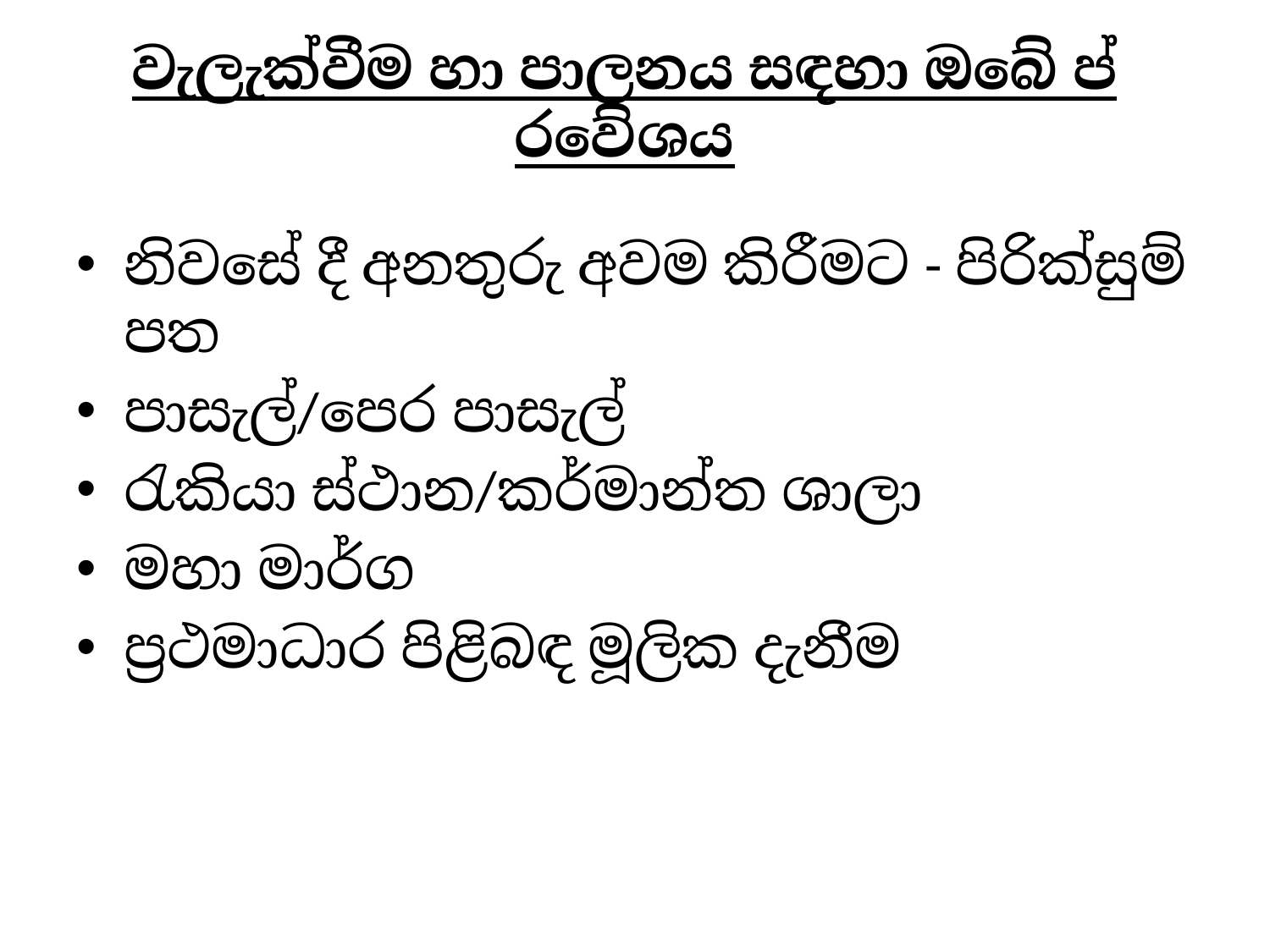

වැලැක්වීම හා පාලනය සඳහා ඔබේ ප්‍රවේශය
නිවසේ දී අනතුරු අවම කිරීමට - පිරික්සුම් පත
පාසැල්/පෙර පාසැල්
රැකියා ස්ථාන/කර්මාන්ත ශාලා
මහා මාර්ග
ප්‍රථමාධාර පිළිබඳ මූලික දැනීම